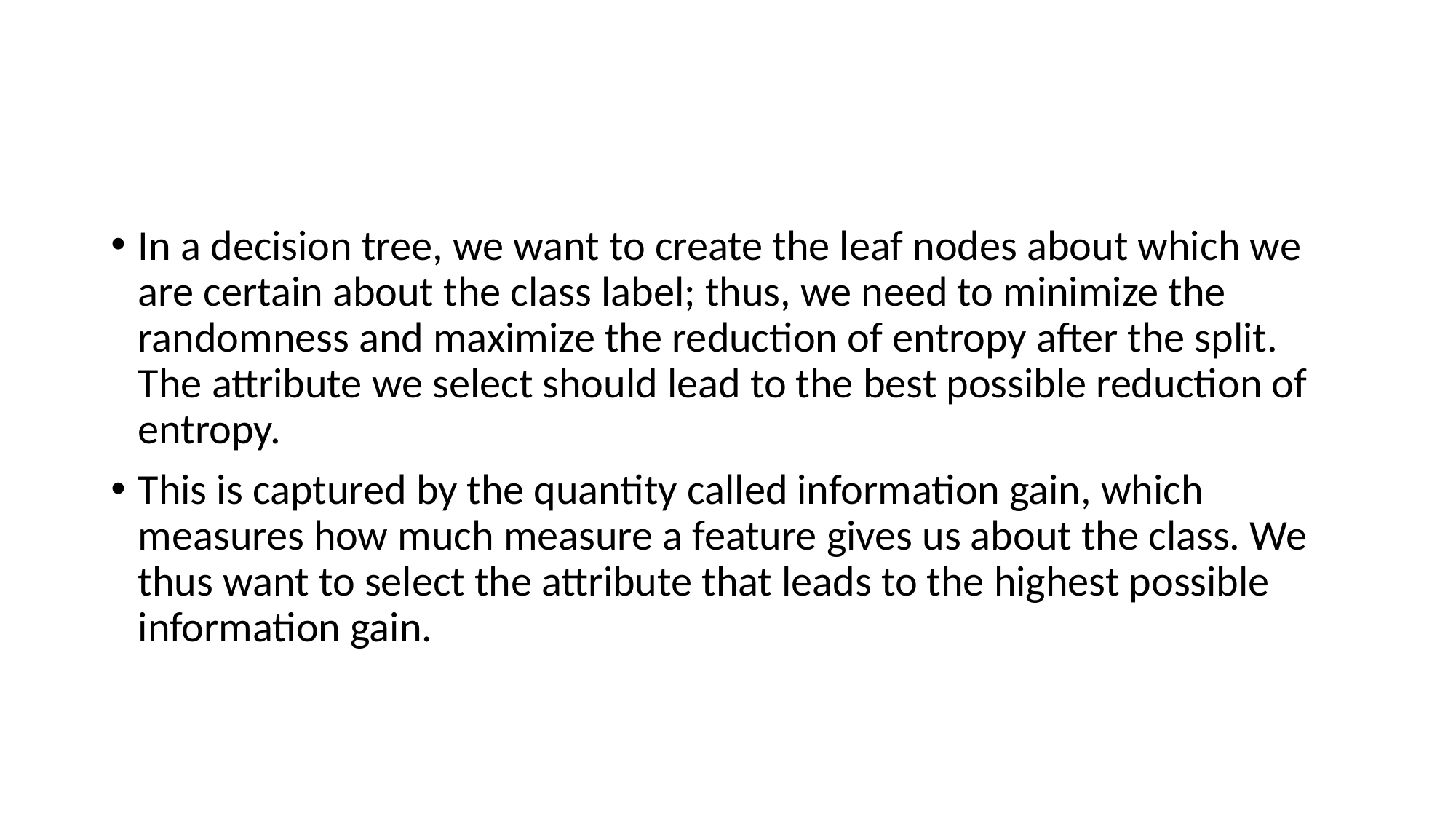

#
In a decision tree, we want to create the leaf nodes about which we are certain about the class label; thus, we need to minimize the randomness and maximize the reduction of entropy after the split. The attribute we select should lead to the best possible reduction of entropy.
This is captured by the quantity called information gain, which measures how much measure a feature gives us about the class. We thus want to select the attribute that leads to the highest possible information gain.